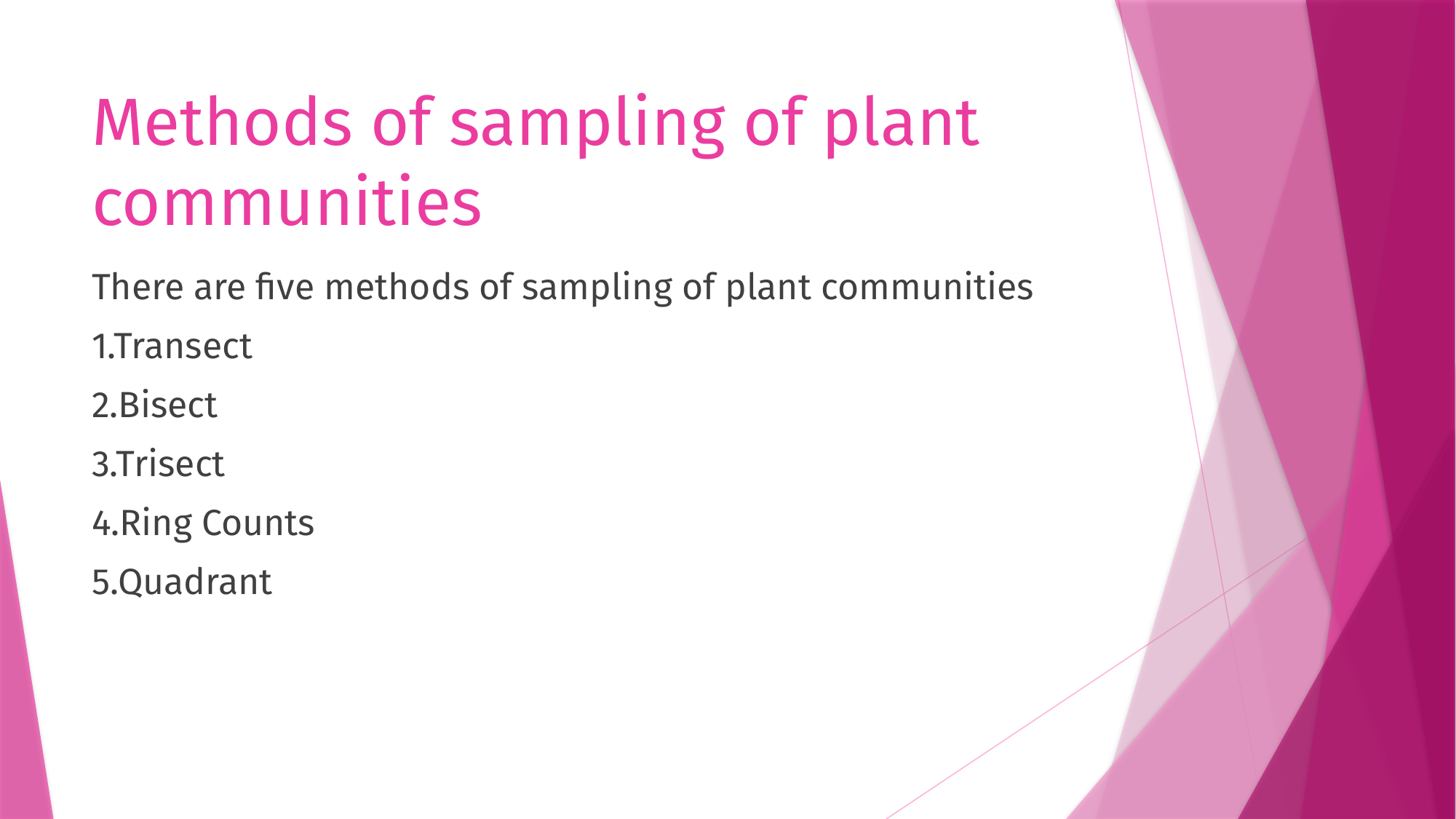

# Methods of sampling of plant communities
There are five methods of sampling of plant communities
1.Transect
2.Bisect
3.Trisect
4.Ring Counts
5.Quadrant